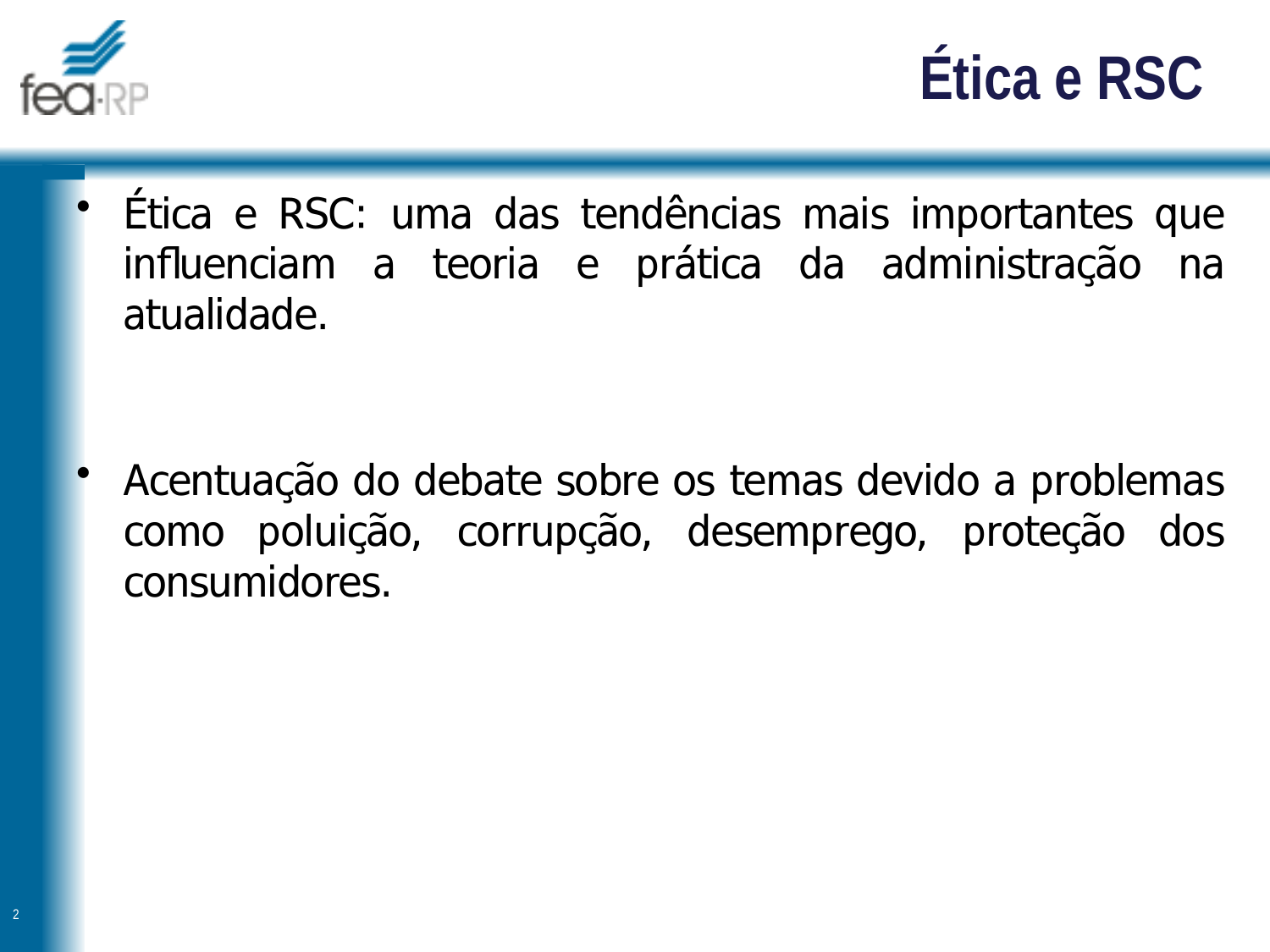

# Ética e RSC
Ética e RSC: uma das tendências mais importantes que influenciam a teoria e prática da administração na atualidade.

Acentuação do debate sobre os temas devido a problemas como poluição, corrupção, desemprego, proteção dos consumidores.
2